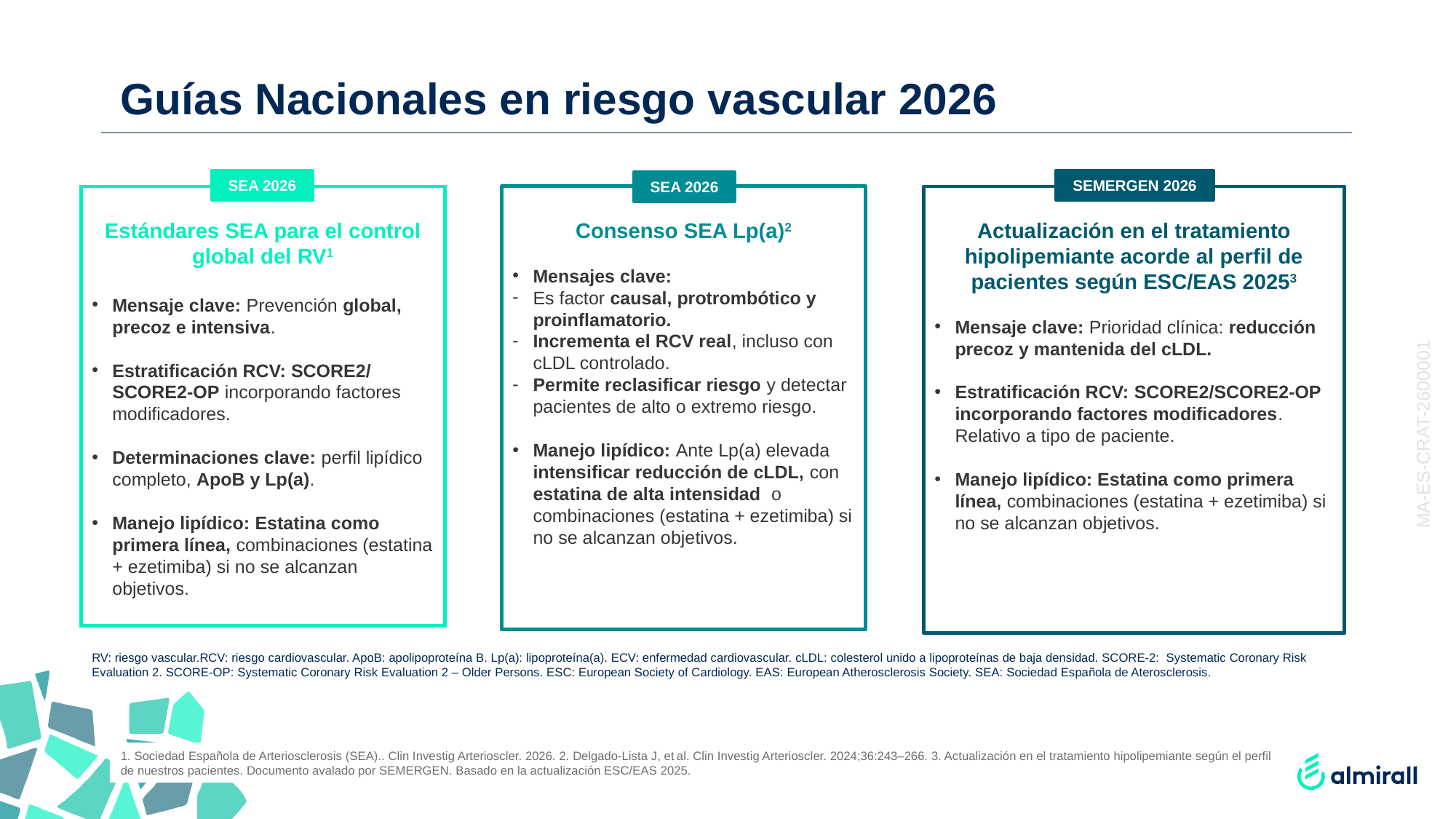

# Guías Nacionales en riesgo vascular 2026
SEMERGEN 2026
SEA 2026
SEA 2026

Consenso SEA Lp(a)2

Mensajes clave:
Es factor causal, protrombótico y proinflamatorio.
Incrementa el RCV real, incluso con cLDL controlado.
Permite reclasificar riesgo y detectar pacientes de alto o extremo riesgo.

Manejo lipídico: Ante Lp(a) elevada intensificar reducción de cLDL, con  estatina de alta intensidad  o combinaciones (estatina + ezetimiba) si no se alcanzan objetivos.

Estándares SEA para el control global del RV1

Mensaje clave: Prevención global, precoz e intensiva.

Estratificación RCV: SCORE2/ SCORE2-OP incorporando factores modificadores.

Determinaciones clave: perfil lipídico completo, ApoB y Lp(a).

Manejo lipídico: Estatina como primera línea, combinaciones (estatina + ezetimiba) si no se alcanzan objetivos.

Actualización en el tratamiento hipolipemiante acorde al perfil de pacientes según ESC/EAS 20253

Mensaje clave: Prioridad clínica: reducción precoz y mantenida del cLDL.

Estratificación RCV: SCORE2/SCORE2-OP incorporando factores modificadores. Relativo a tipo de paciente.

Manejo lipídico: Estatina como primera línea, combinaciones (estatina + ezetimiba) si no se alcanzan objetivos.

MA-ES-CRAT-2600001
RV: riesgo vascular.RCV: riesgo cardiovascular. ApoB: apolipoproteína B. Lp(a): lipoproteína(a). ECV: enfermedad cardiovascular. cLDL: colesterol unido a lipoproteínas de baja densidad. SCORE-2:  Systematic Coronary Risk Evaluation 2. SCORE-OP: Systematic Coronary Risk Evaluation 2 – Older Persons. ESC: European Society of Cardiology. EAS: European Atherosclerosis Society. SEA: Sociedad Española de Aterosclerosis.
1. Sociedad Española de Arteriosclerosis (SEA).. Clin Investig Arterioscler. 2026. 2. Delgado‑Lista J, et al. Clin Investig Arterioscler. 2024;36:243–266. 3. Actualización en el tratamiento hipolipemiante según el perfil de nuestros pacientes. Documento avalado por SEMERGEN. Basado en la actualización ESC/EAS 2025.